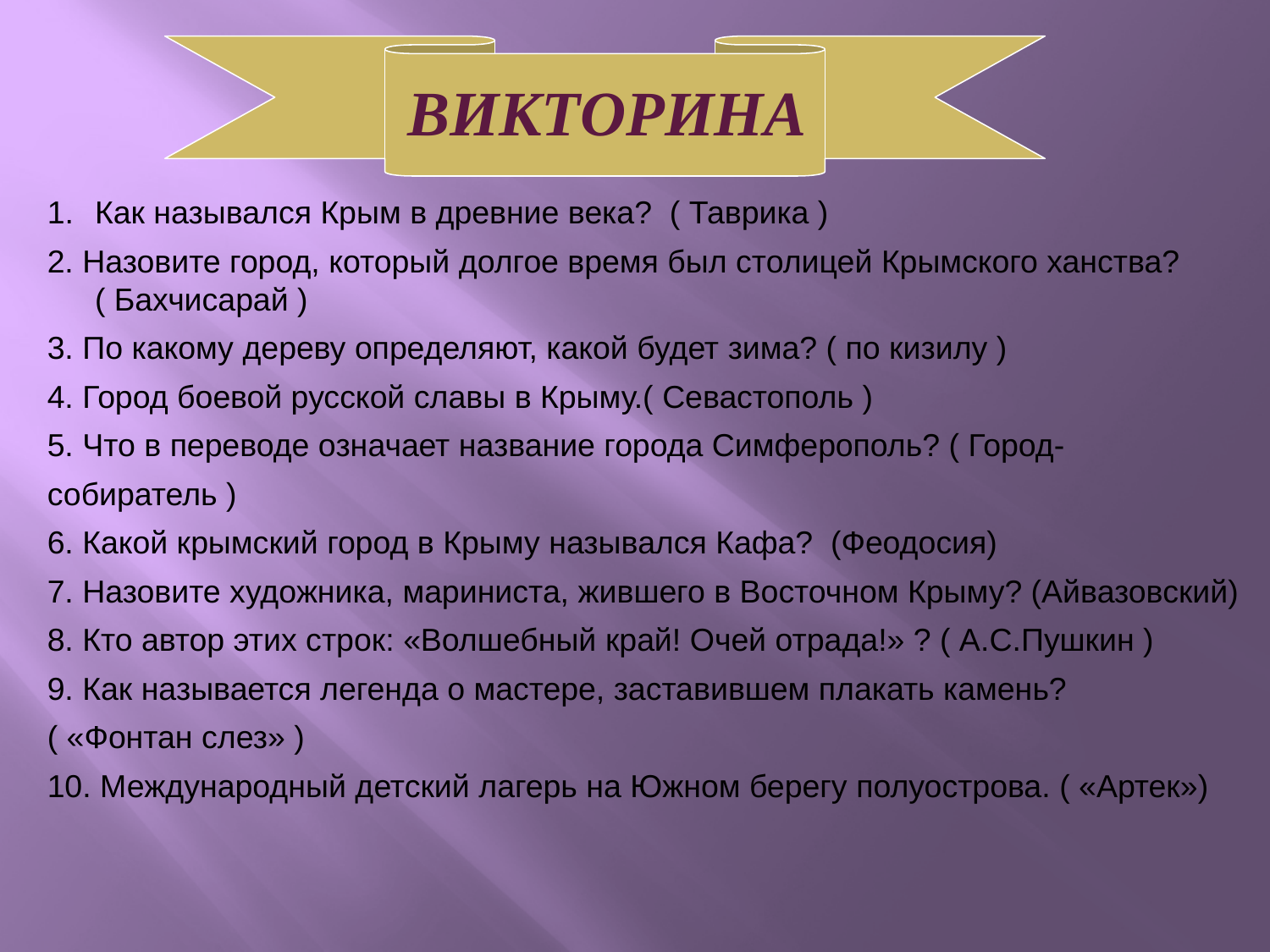

ВИКТОРИНА

Как назывался Крым в древние века?  ( Таврика )
2. Назовите город, который долгое время был столицей Крымского ханства? ( Бахчисарай )
3. По какому дереву определяют, какой будет зима? ( по кизилу )
4. Город боевой русской славы в Крыму.( Севастополь )
5. Что в переводе означает название города Симферополь? ( Город-
собиратель )
6. Какой крымский город в Крыму назывался Кафа?  (Феодосия)
7. Назовите художника, мариниста, жившего в Восточном Крыму? (Айвазовский)
8. Кто автор этих строк: «Волшебный край! Очей отрада!» ? ( А.С.Пушкин )
9. Как называется легенда о мастере, заставившем плакать камень?
( «Фонтан слез» )
10. Международный детский лагерь на Южном берегу полуострова. ( «Артек»)